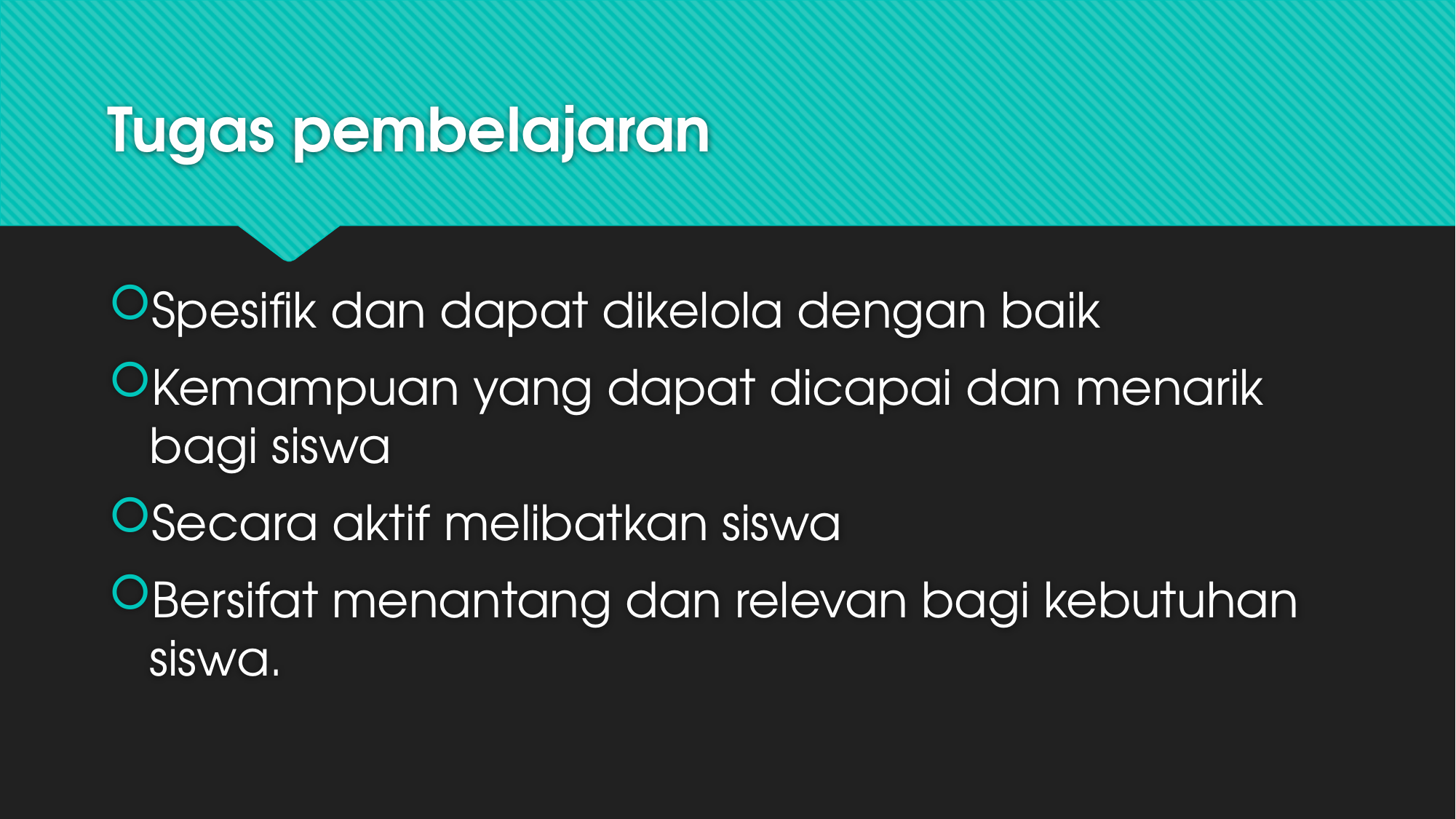

# Tugas pembelajaran
Spesifik dan dapat dikelola dengan baik
Kemampuan yang dapat dicapai dan menarik bagi siswa
Secara aktif melibatkan siswa
Bersifat menantang dan relevan bagi kebutuhan siswa.